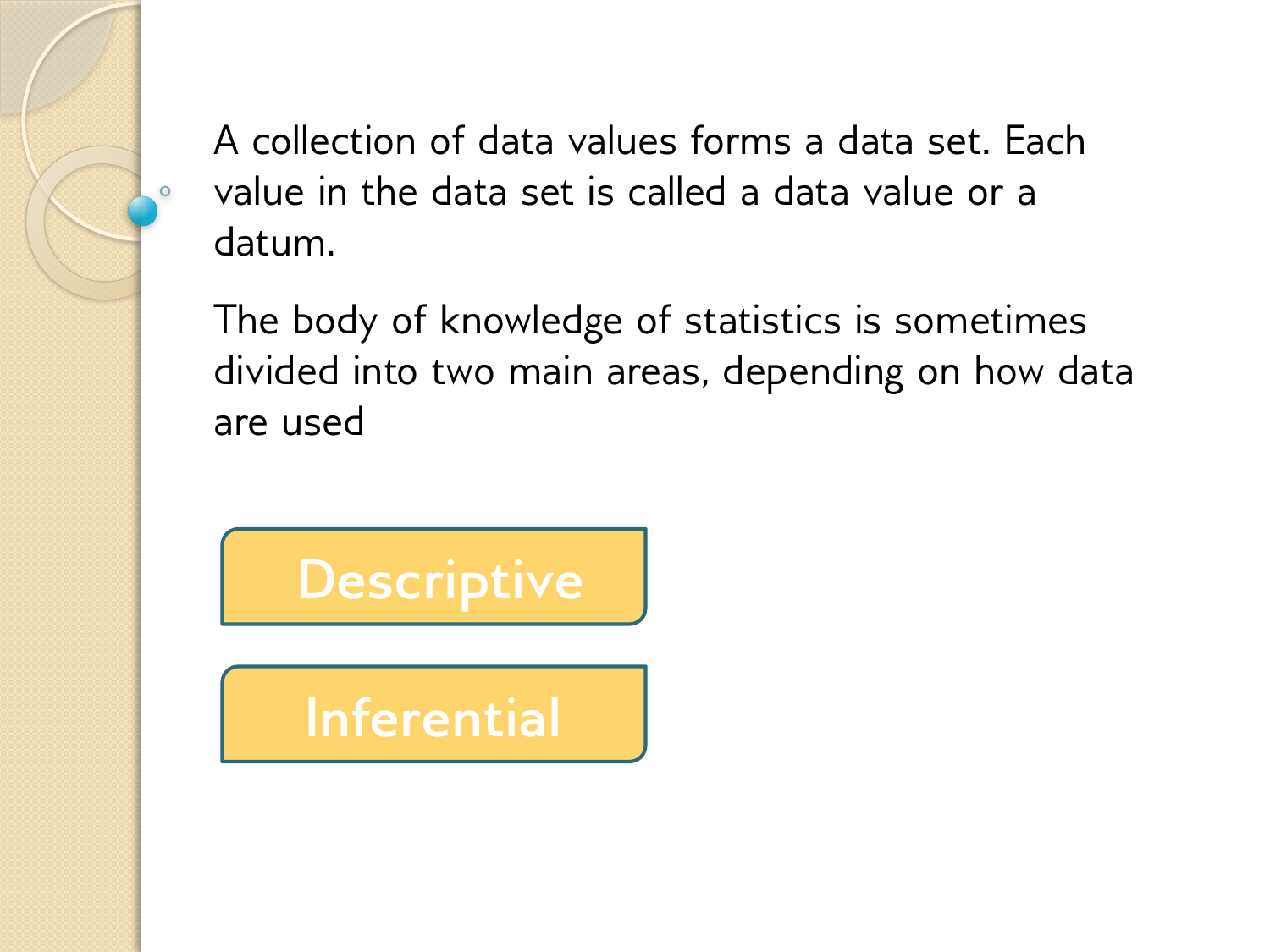

A collection of data values forms a data set. Each value in the data set is called a data value or a datum.
The body of knowledge of statistics is sometimes divided into two main areas, depending on how data are used
Descriptive
Inferential